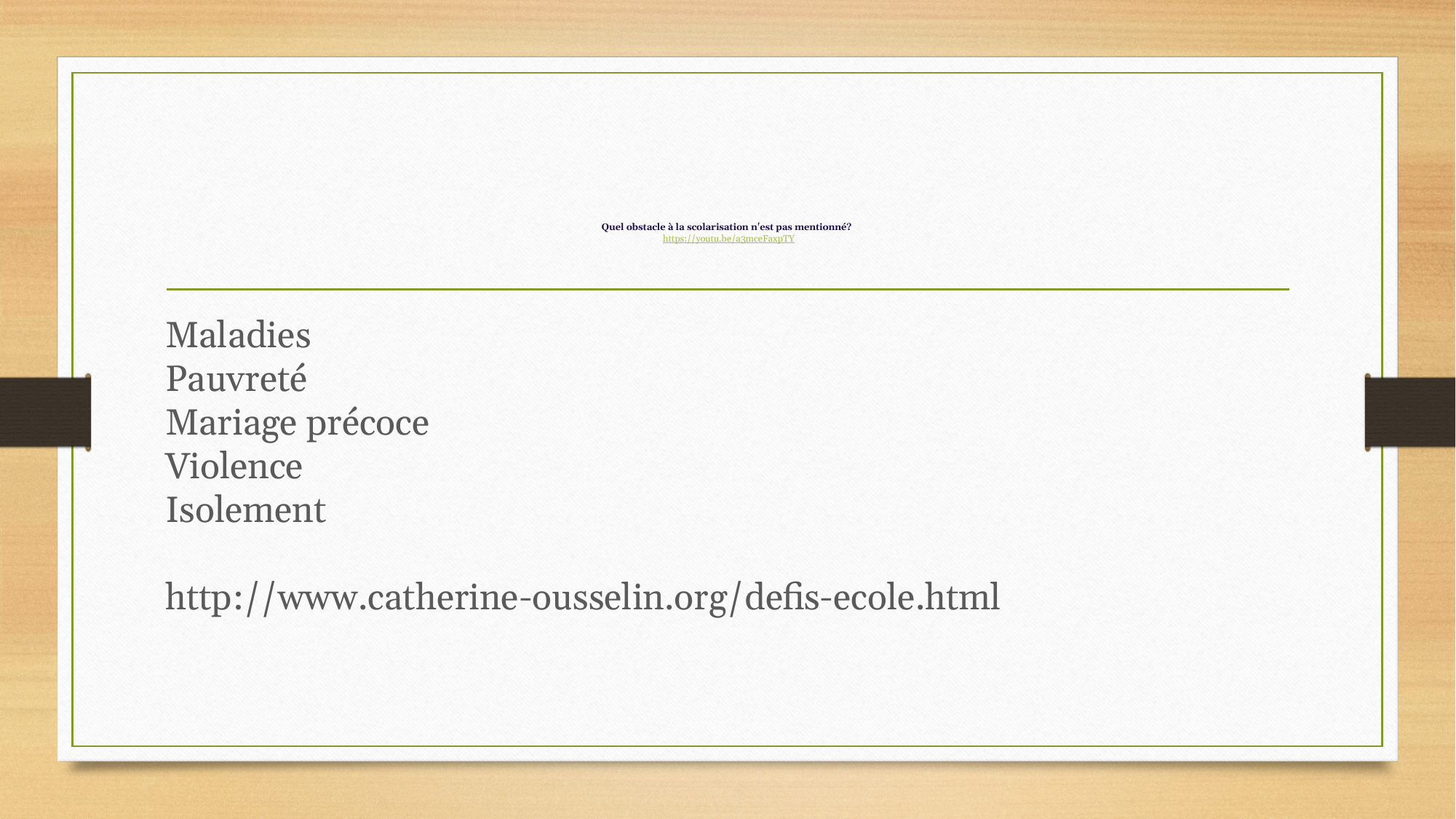

# Quel obstacle à la scolarisation n'est pas mentionné?  https://youtu.be/a3mceFaxpTY
Maladies
Pauvreté
Mariage précoce
Violence
Isolement
http://www.catherine-ousselin.org/defis-ecole.html